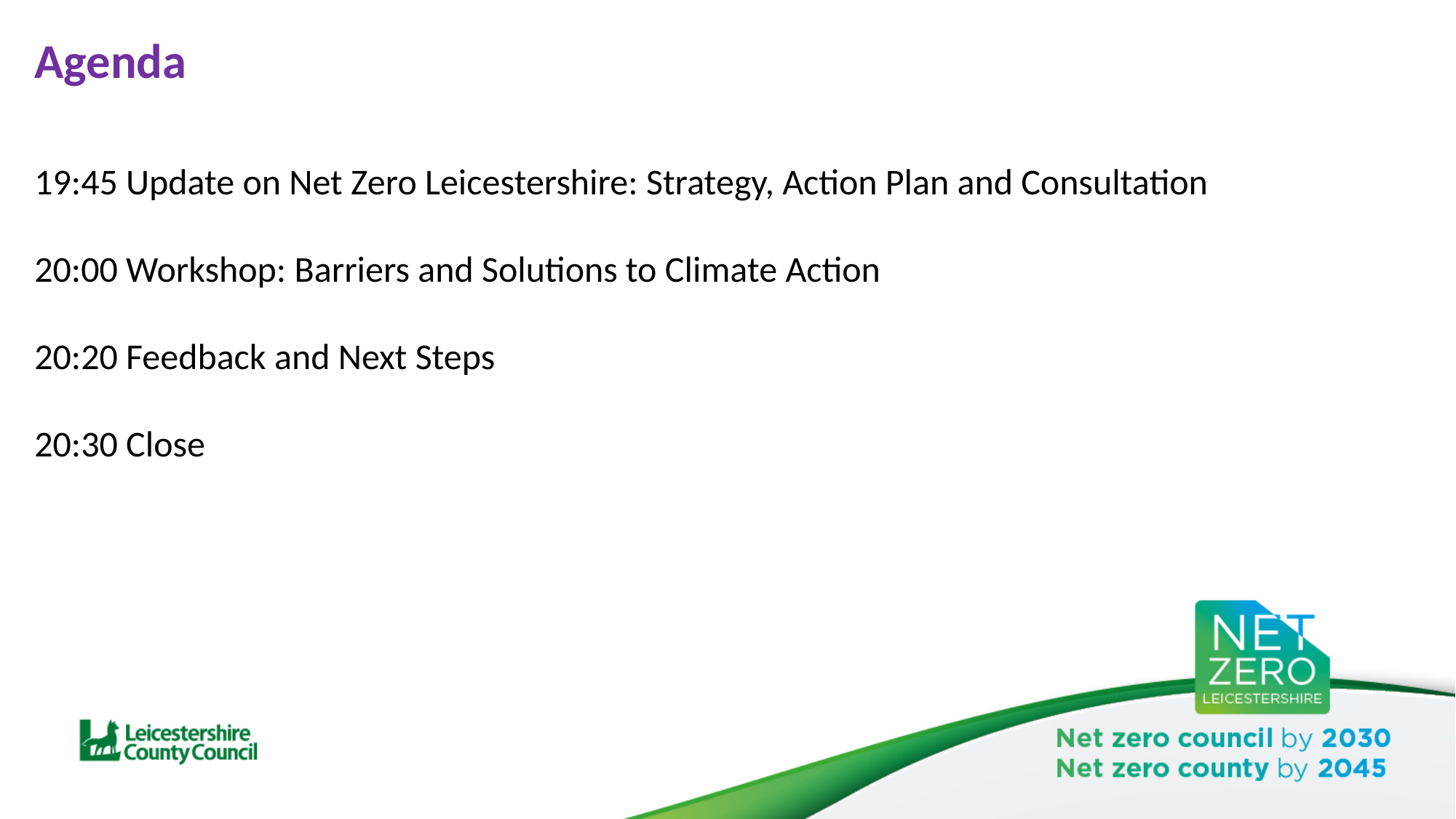

Agenda

19:45 Update on Net Zero Leicestershire: Strategy, Action Plan and Consultation

20:00 Workshop: Barriers and Solutions to Climate Action

20:20 Feedback and Next Steps

20:30 Close